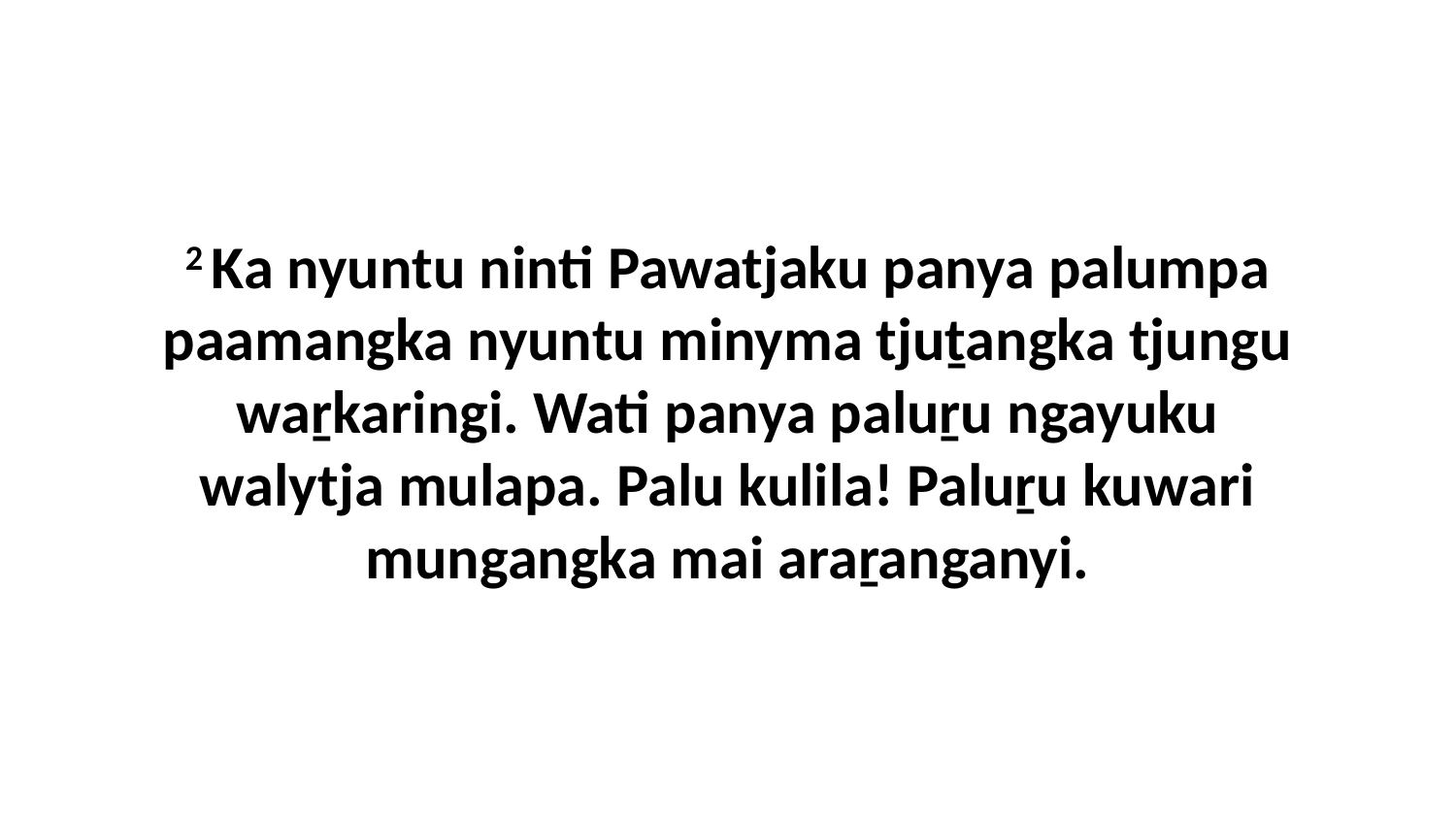

2 Ka nyuntu ninti Pawatjaku panya palumpa paamangka nyuntu minyma tjuṯangka tjungu waṟkaringi. Wati panya paluṟu ngayuku walytja mulapa. Palu kulila! Paluṟu kuwari mungangka mai araṟanganyi.